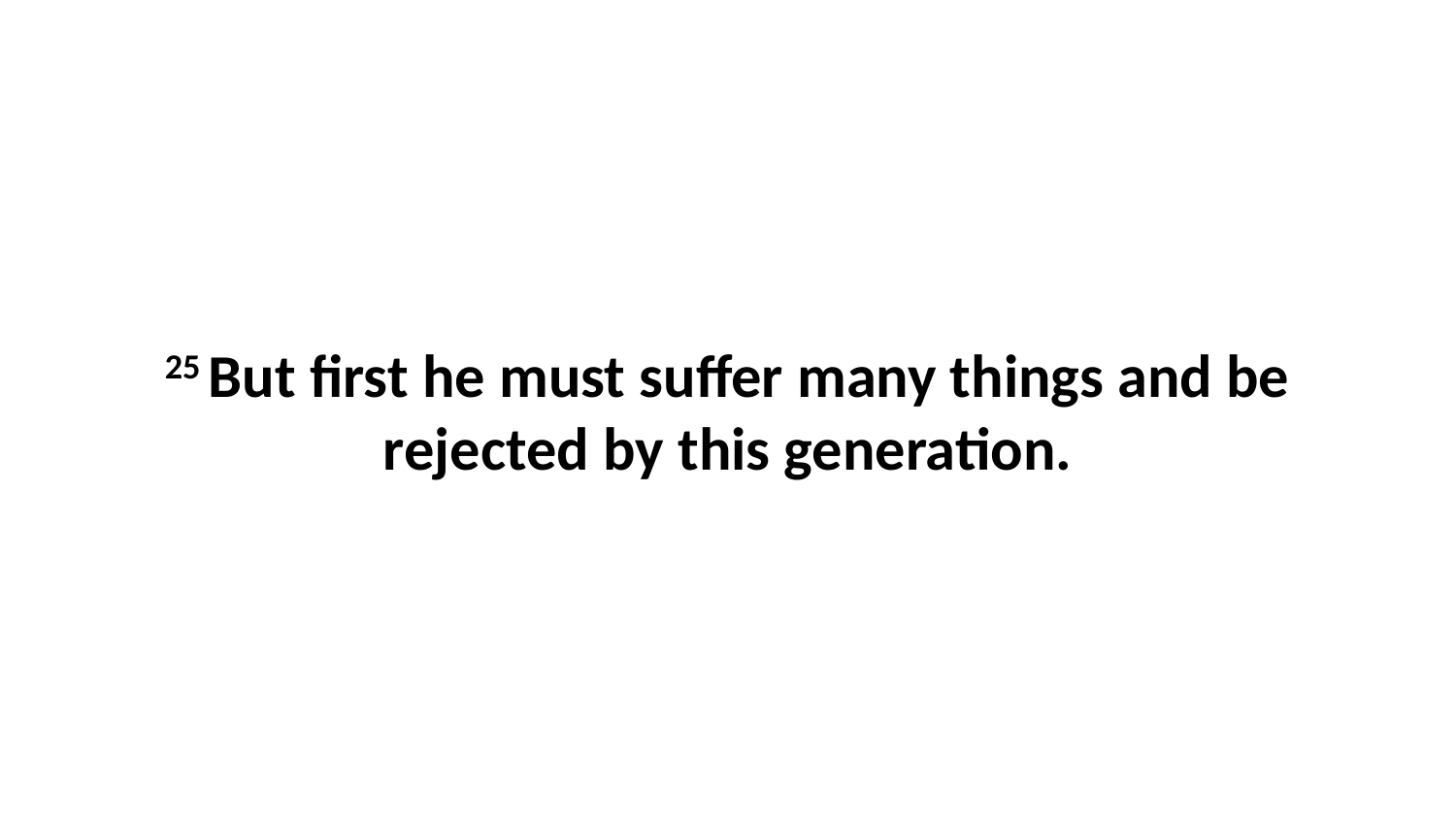

25 But first he must suffer many things and be rejected by this generation.